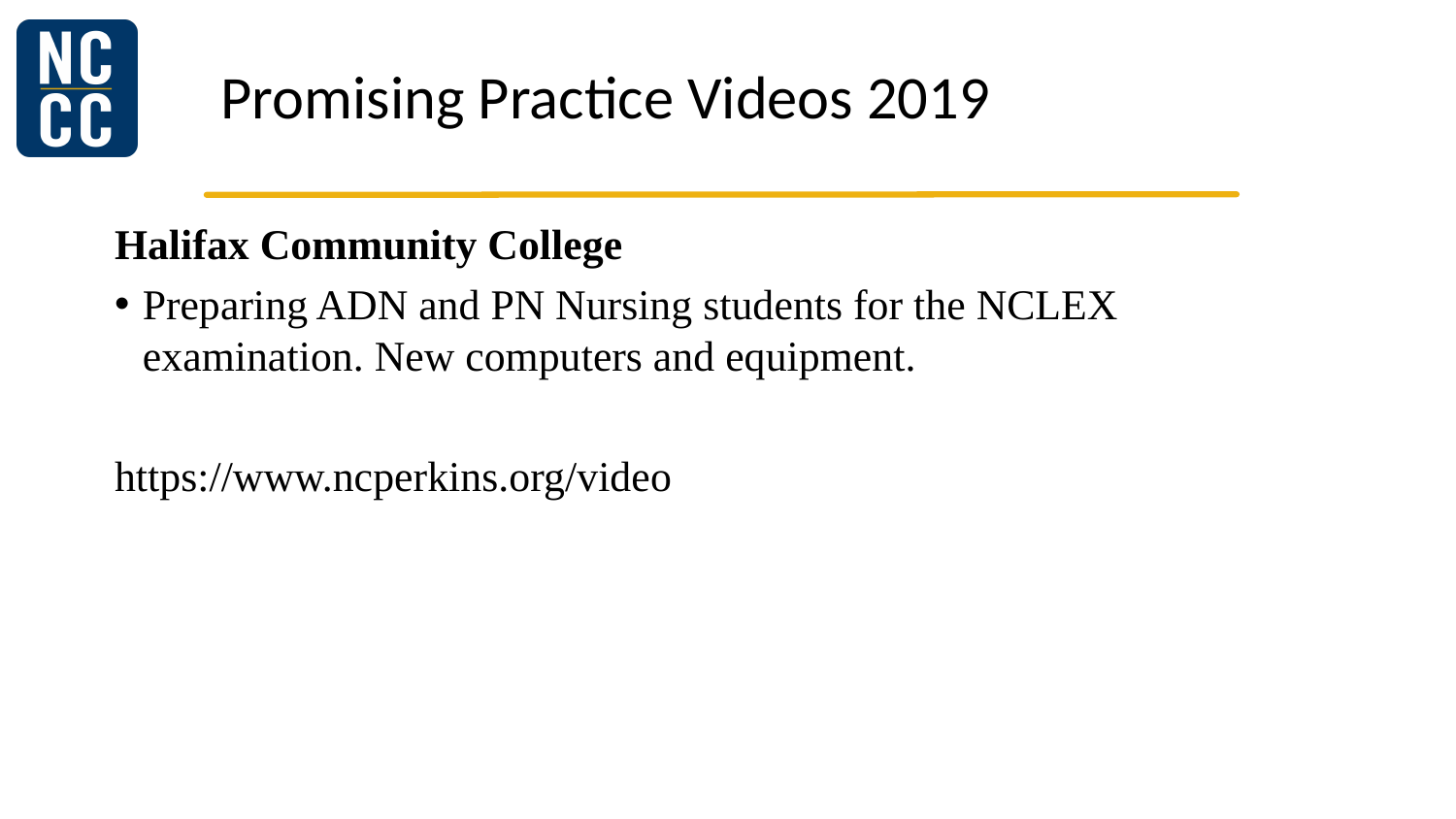

# Promising Practice Videos 2019
Halifax Community College
Preparing ADN and PN Nursing students for the NCLEX examination. New computers and equipment.

https://www.ncperkins.org/video